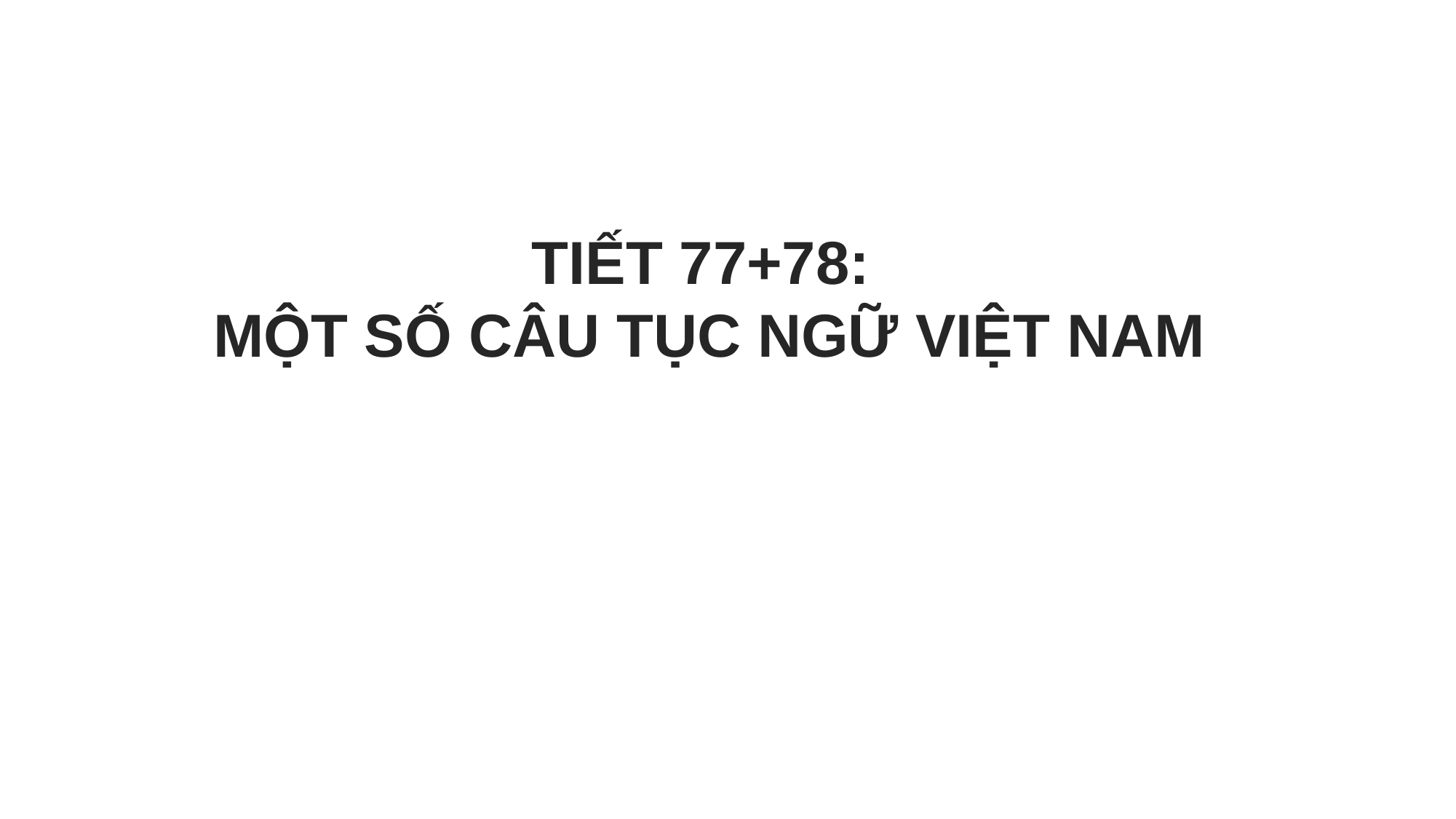

TIẾT 77+78:
MỘT SỐ CÂU TỤC NGỮ VIỆT NAM